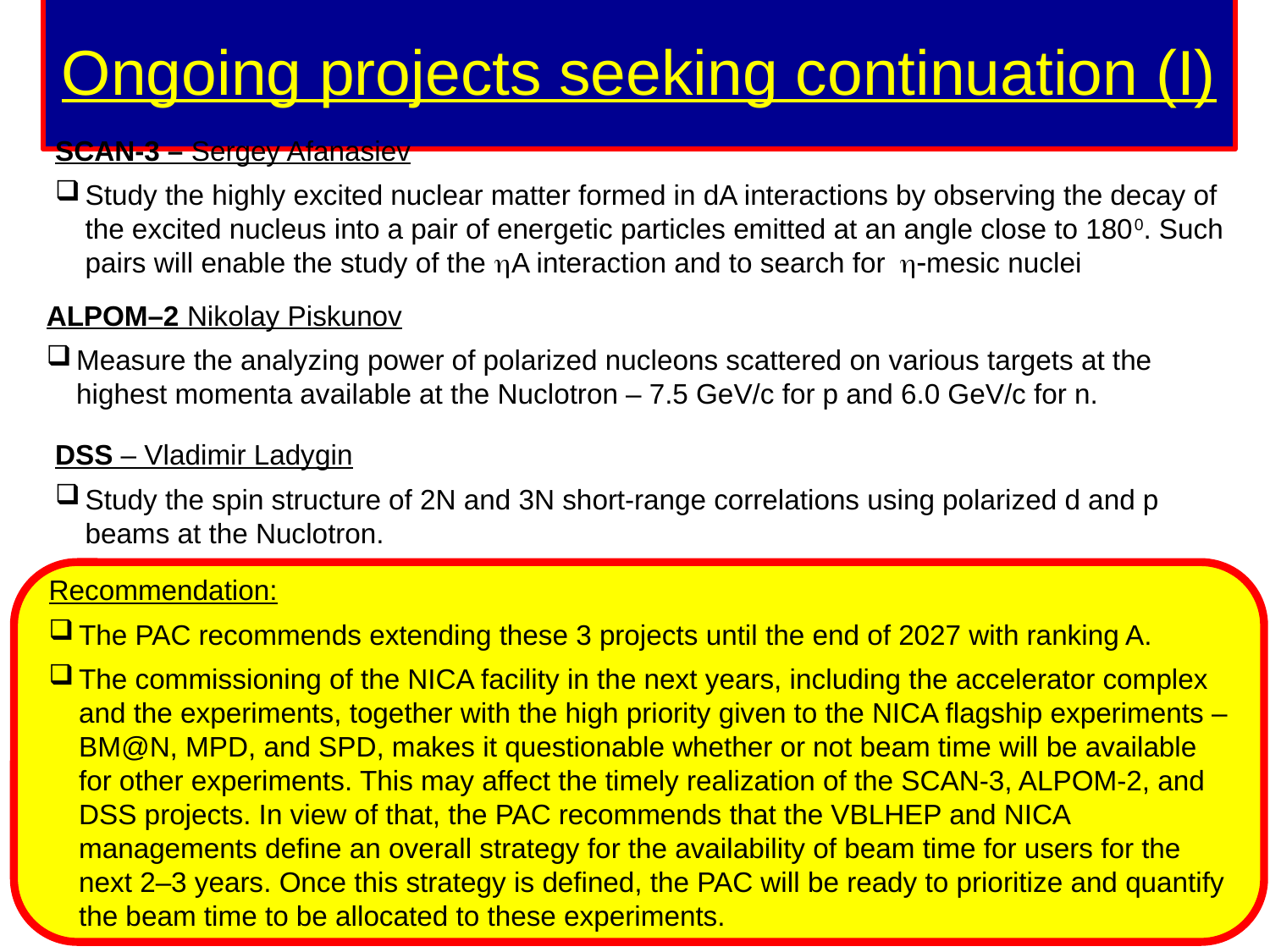

# Ongoing projects seeking continuation (I)
SCAN-3 – Sergey Afanasiev
Study the highly excited nuclear matter formed in dA interactions by observing the decay of the excited nucleus into a pair of energetic particles emitted at an angle close to 1800. Such pairs will enable the study of the ηA interaction and to search for η−mesic nuclei
ALPOM–2 Nikolay Piskunov
Measure the analyzing power of polarized nucleons scattered on various targets at the highest momenta available at the Nuclotron – 7.5 GeV/c for p and 6.0 GeV/c for n.
DSS – Vladimir Ladygin
Study the spin structure of 2N and 3N short-range correlations using polarized d and p beams at the Nuclotron.
Recommendation:
The PAC recommends extending these 3 projects until the end of 2027 with ranking A.
The commissioning of the NICA facility in the next years, including the accelerator complex and the experiments, together with the high priority given to the NICA flagship experiments – BM@N, MPD, and SPD, makes it questionable whether or not beam time will be available for other experiments. This may affect the timely realization of the SCAN-3, ALPOM-2, and DSS projects. In view of that, the PAC recommends that the VBLHEP and NICA managements define an overall strategy for the availability of beam time for users for the next 2–3 years. Once this strategy is defined, the PAC will be ready to prioritize and quantify the beam time to be allocated to these experiments.
Itzhak Tserruya
135th SC JINR, February 15-16, 2024
10